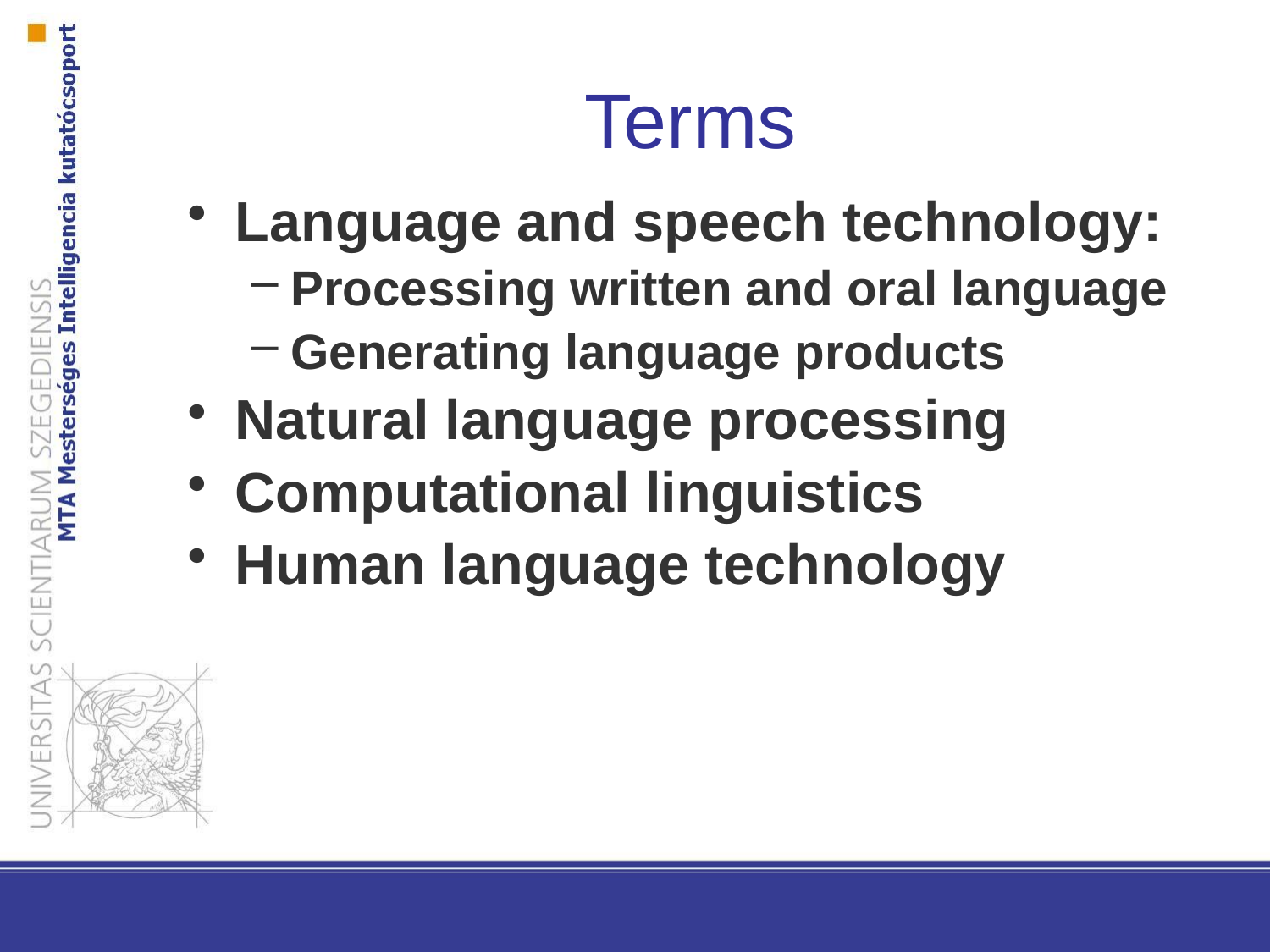

# Terms
Language and speech technology:
Processing written and oral language
Generating language products
Natural language processing
Computational linguistics
Human language technology